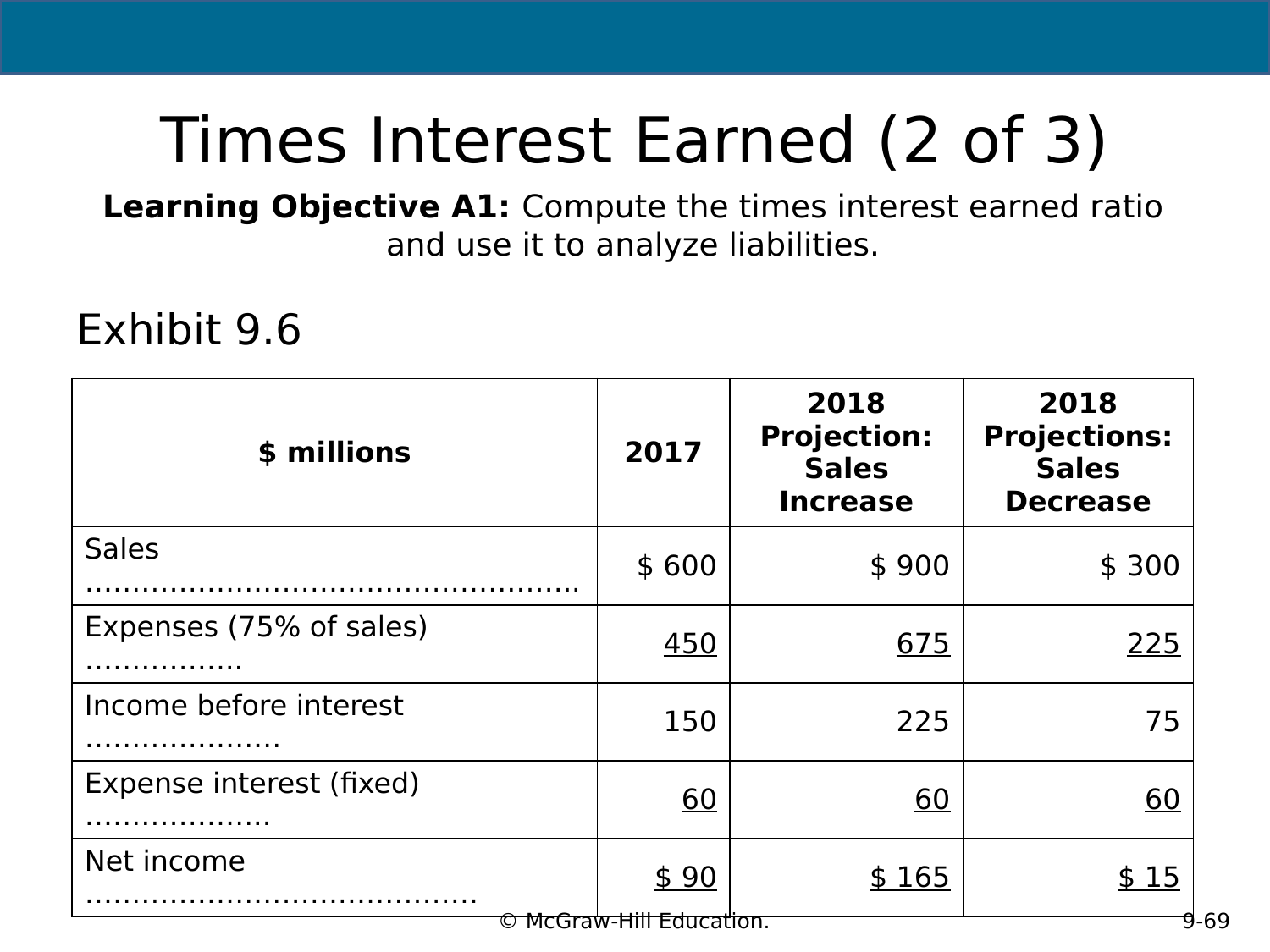

# Times Interest Earned (2 of 3)
Learning Objective A1: Compute the times interest earned ratio and use it to analyze liabilities.
Exhibit 9.6
| $ millions | 2017 | 2018 Projection: Sales Increase | 2018 Projections: Sales Decrease |
| --- | --- | --- | --- |
| Sales …………………………………………….. | $ 600 | $ 900 | $ 300 |
| Expenses (75% of sales) …………….. | 450 | 675 | 225 |
| Income before interest ………………… | 150 | 225 | 75 |
| Expense interest (fixed)……………….. | 60 | 60 | 60 |
| Net income …………………………………… | $ 90 | $ 165 | $ 15 |